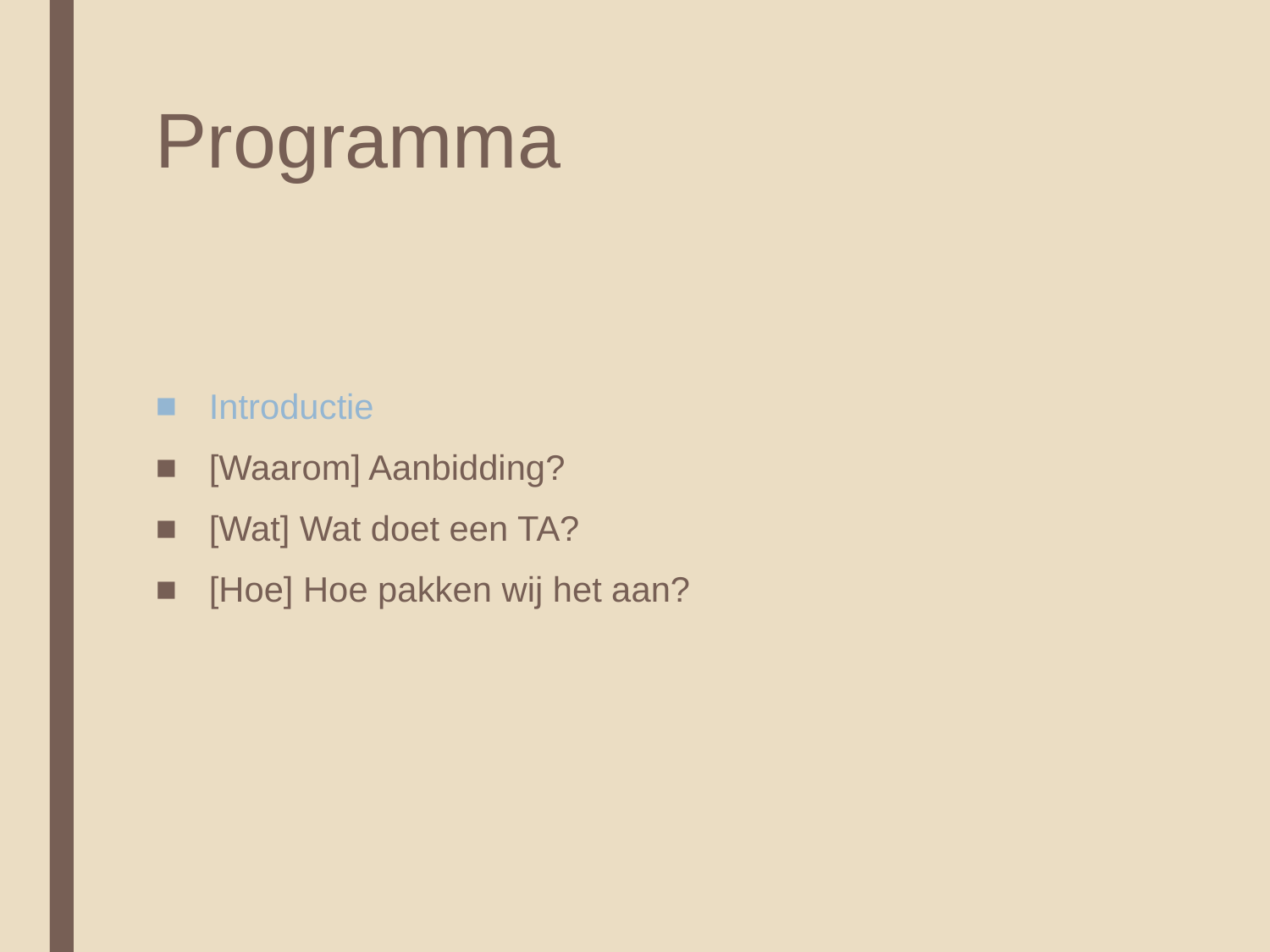

# Programma

Introductie
[Waarom] Aanbidding?
[Wat] Wat doet een TA?
[Hoe] Hoe pakken wij het aan?